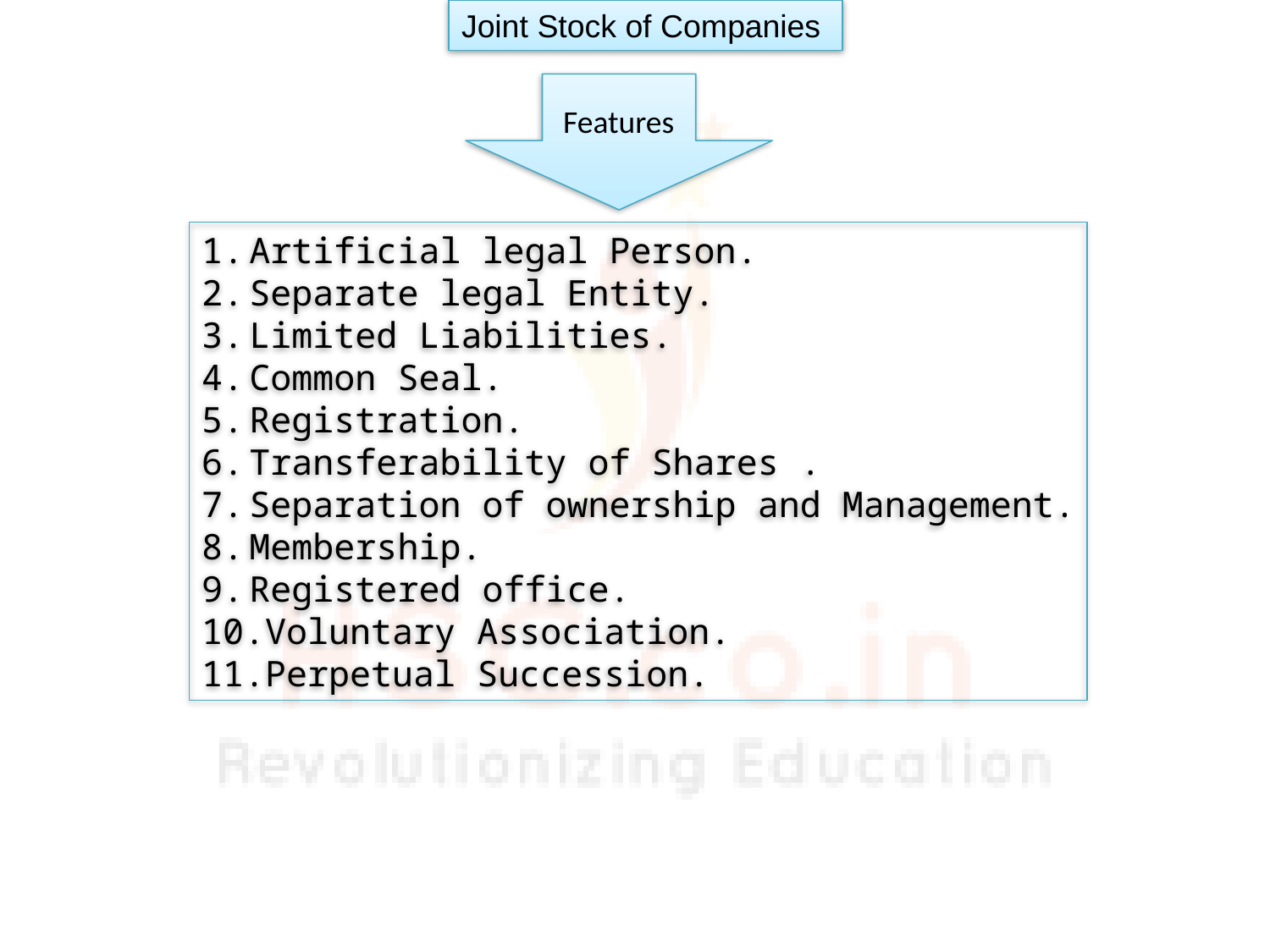

Joint Stock of Companies

   Features
Artificial legal Person.
Separate legal Entity.
Limited Liabilities.
Common Seal.
Registration.
Transferability of Shares .
Separation of ownership and Management.
Membership.
Registered office.
Voluntary Association.
Perpetual Succession.